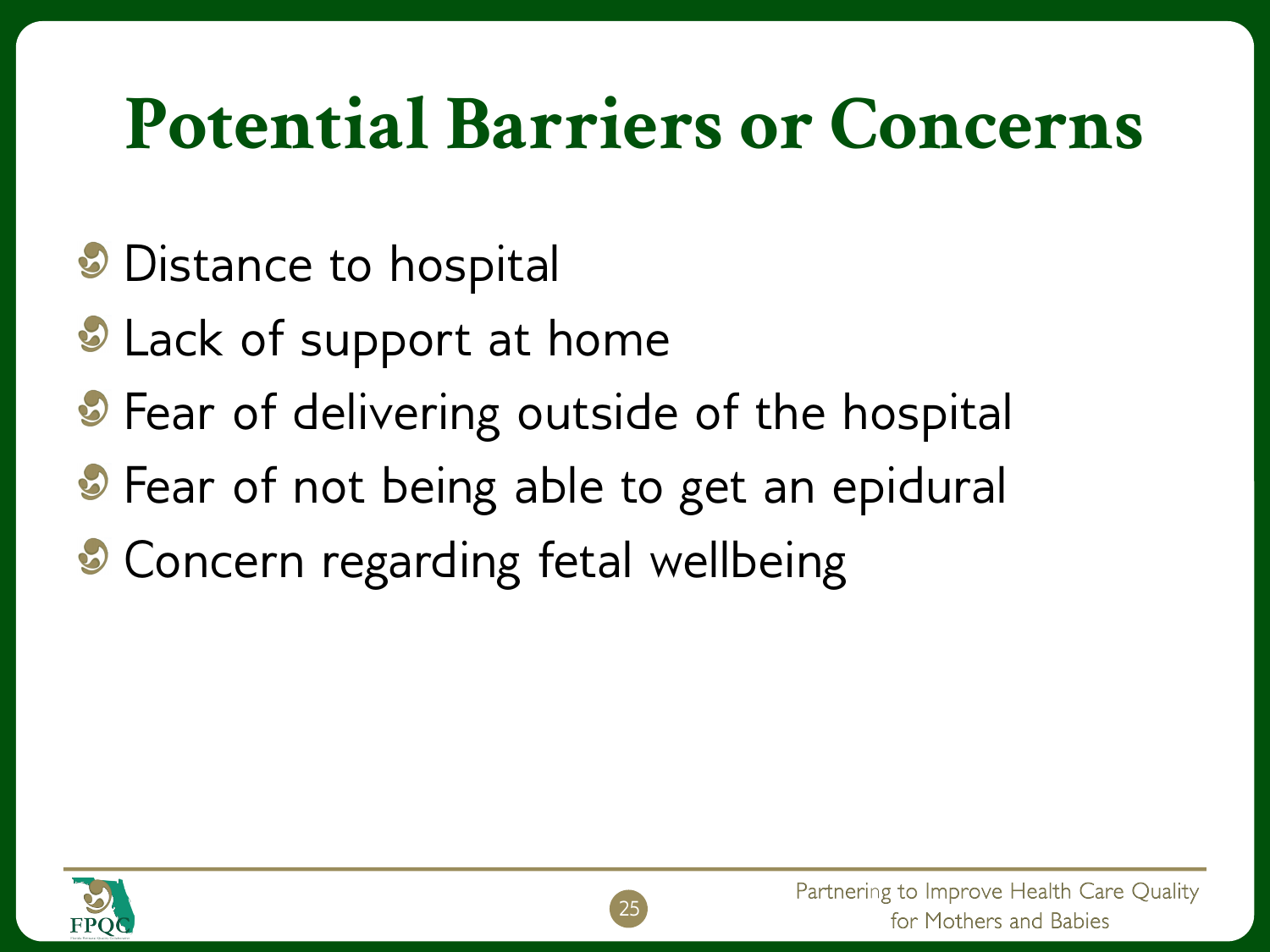

# Potential Barriers or Concerns
Distance to hospital
Lack of support at home
Fear of delivering outside of the hospital
Fear of not being able to get an epidural
Concern regarding fetal wellbeing
25